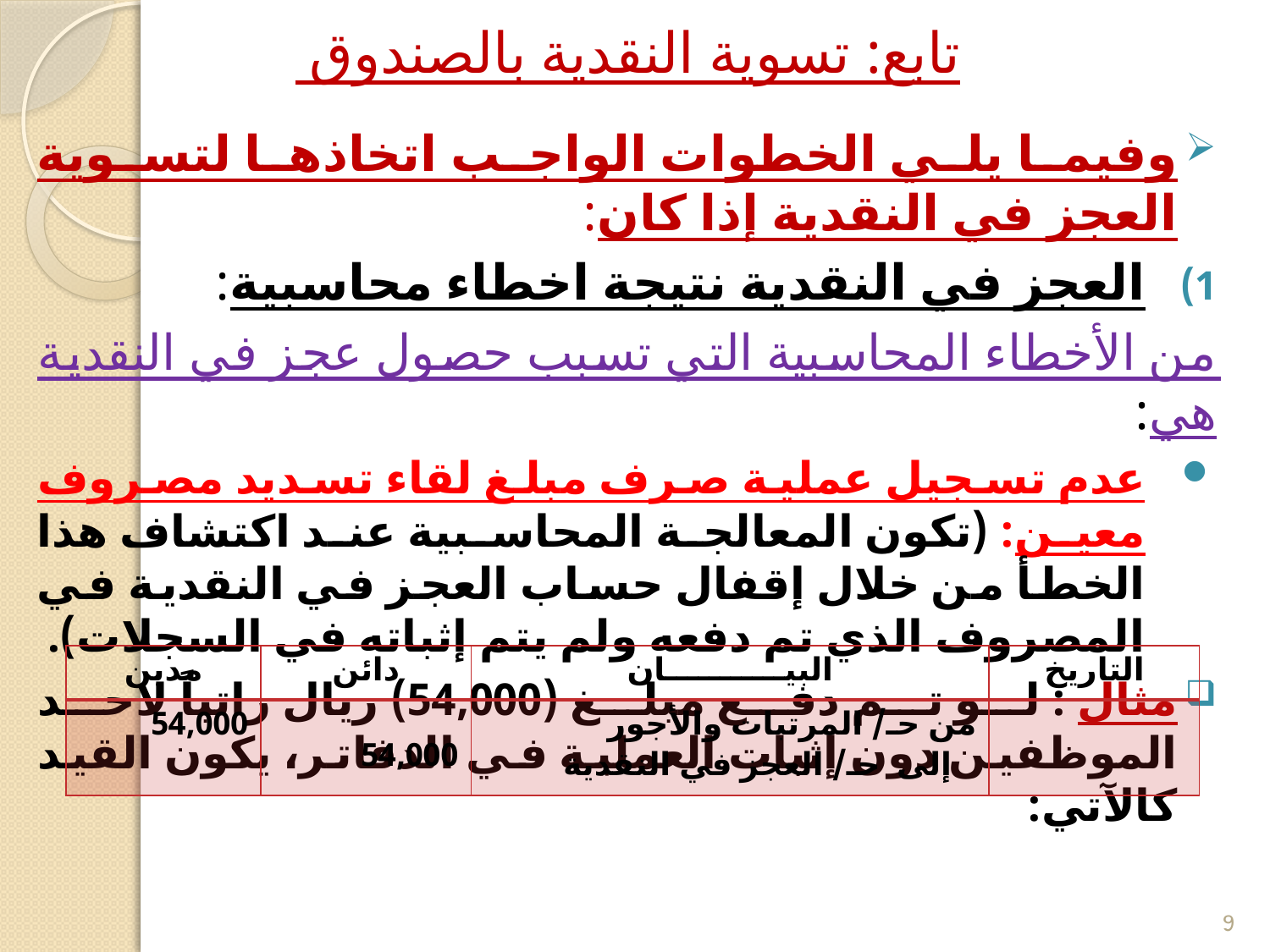

# تابع: تسوية النقدية بالصندوق
وفيما يلي الخطوات الواجب اتخاذها لتسوية العجز في النقدية إذا كان:
العجز في النقدية نتيجة اخطاء محاسبية:
من الأخطاء المحاسبية التي تسبب حصول عجز في النقدية هي:
عدم تسجيل عملية صرف مبلغ لقاء تسديد مصروف معين: (تكون المعالجة المحاسبية عند اكتشاف هذا الخطأ من خلال إقفال حساب العجز في النقدية في المصروف الذي تم دفعه ولم يتم إثباته في السجلات).
مثال : لو تم دفع مبلغ (54,000) ريال راتباً لاحد الموظفين دون إثبات العملية في الدفاتر، يكون القيد كالآتي:

| مدين | دائن | البيـــــــــــان | التاريخ |
| --- | --- | --- | --- |
| 54,000 | 54,000 | من حـ/ المرتبات والأجور إلى حـ/ العجز في النقدية |  |
9